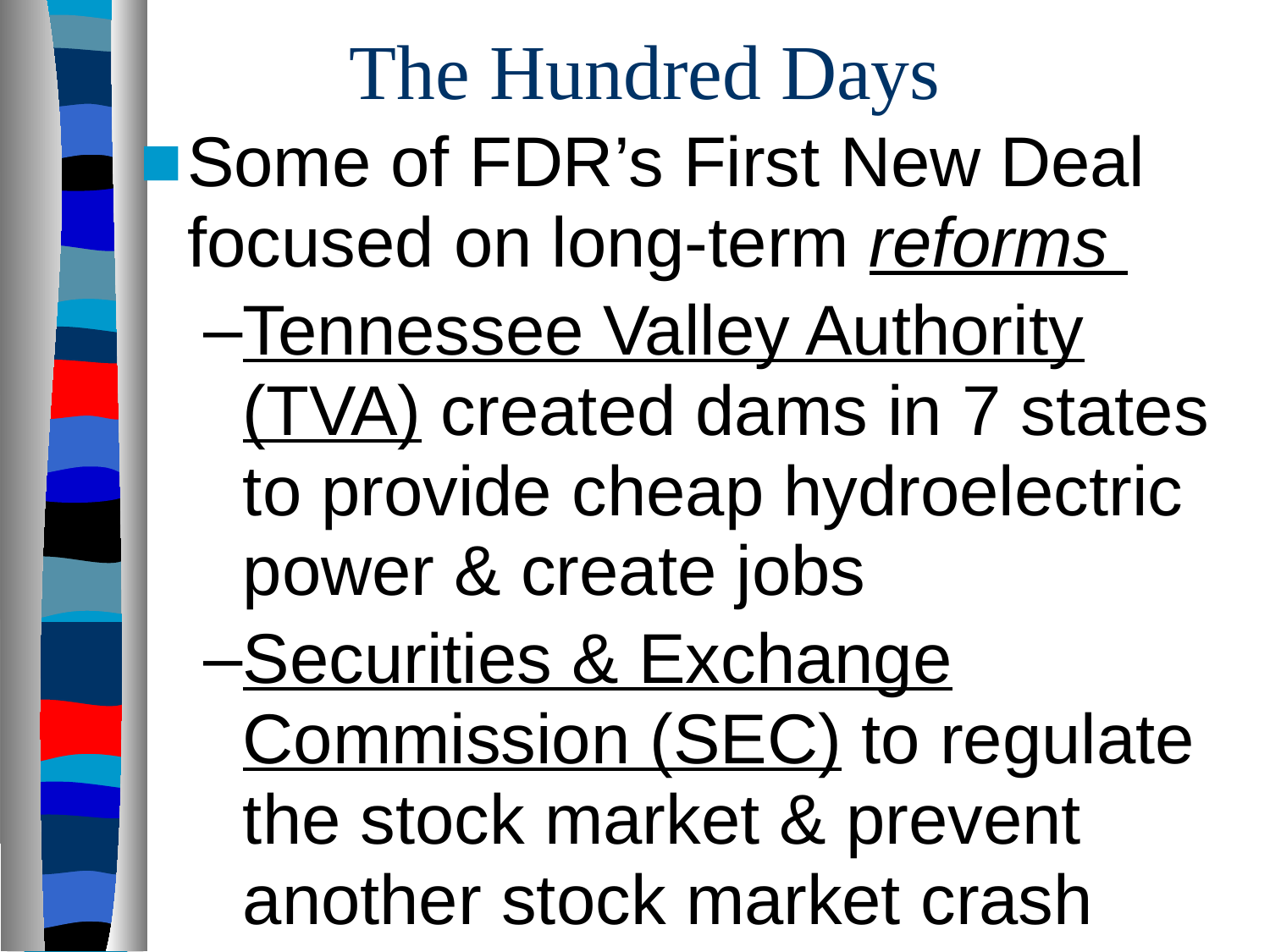

# The Hundred Days
Some of FDR’s First New Deal focused on long-term reforms
Tennessee Valley Authority (TVA) created dams in 7 states to provide cheap hydroelectric power & create jobs
Securities & Exchange Commission (SEC) to regulate the stock market & prevent another stock market crash